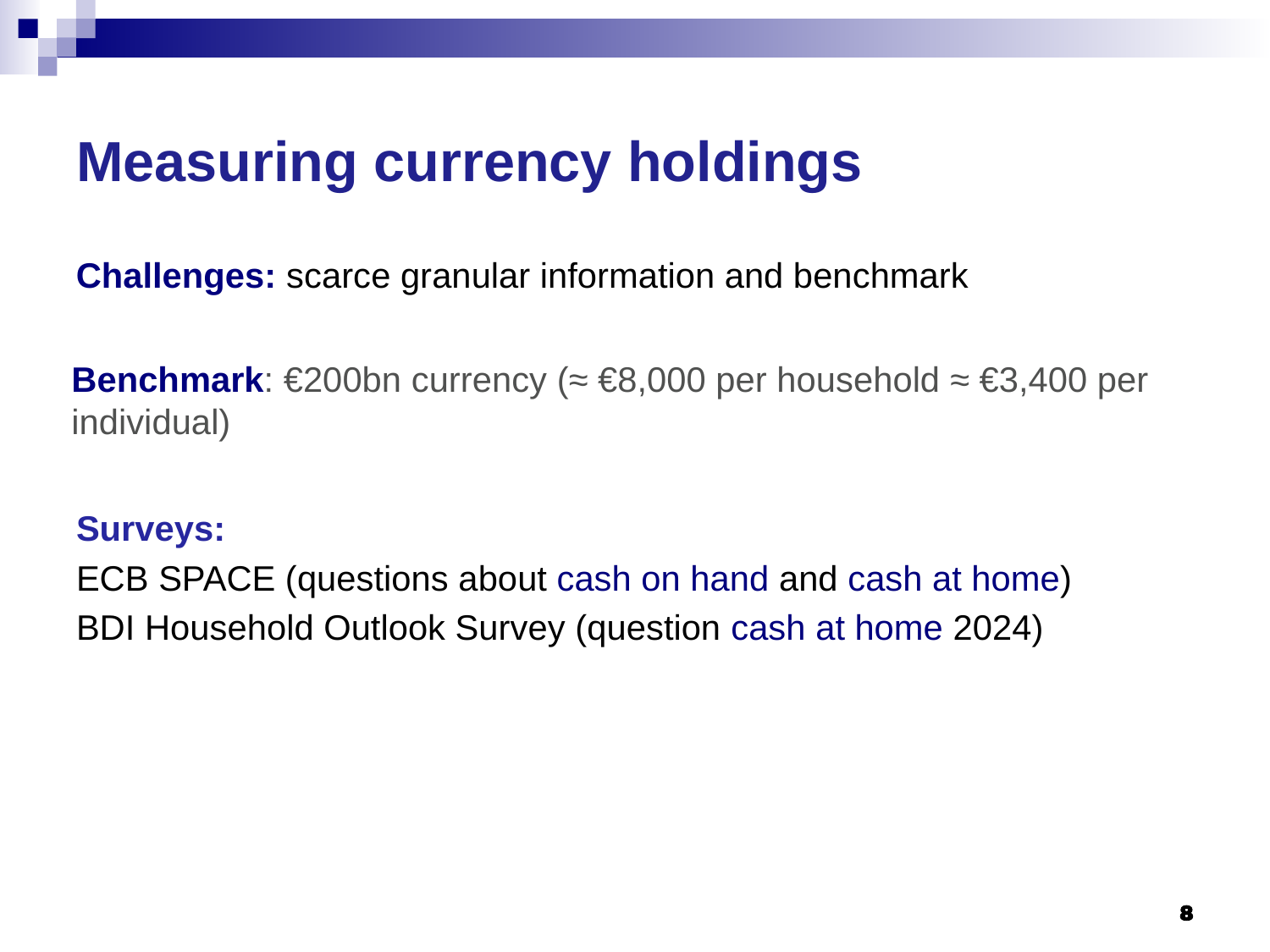

# Measuring currency holdings
Challenges: scarce granular information and benchmark
Benchmark: €200bn currency (≈ €8,000 per household ≈ €3,400 per individual)
Surveys:
ECB SPACE (questions about cash on hand and cash at home)
BDI Household Outlook Survey (question cash at home 2024)
8